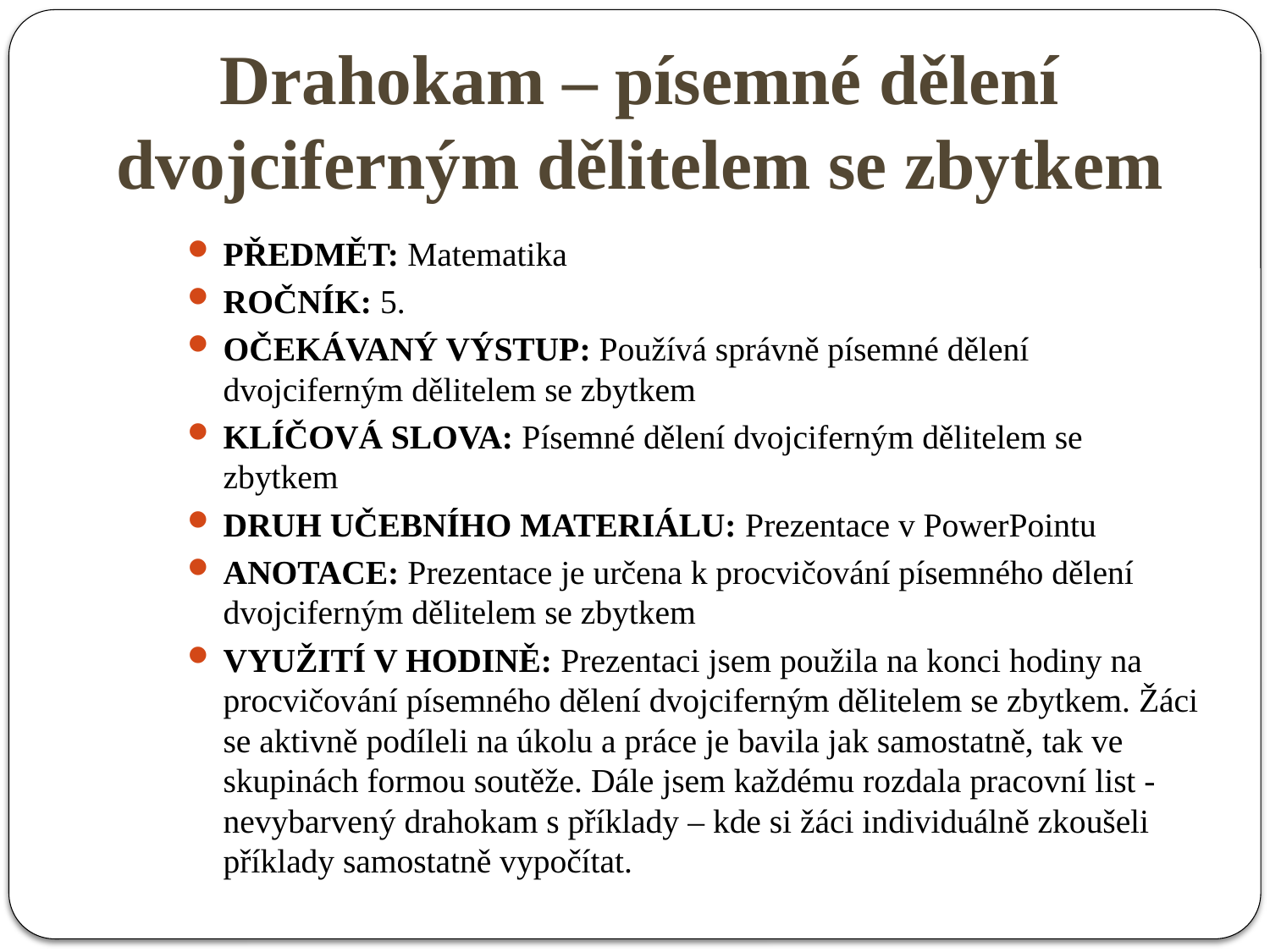

# Drahokam – písemné dělení dvojciferným dělitelem se zbytkem
PŘEDMĚT: Matematika
ROČNÍK: 5.
OČEKÁVANÝ VÝSTUP: Používá správně písemné dělení dvojciferným dělitelem se zbytkem
KLÍČOVÁ SLOVA: Písemné dělení dvojciferným dělitelem se zbytkem
DRUH UČEBNÍHO MATERIÁLU: Prezentace v PowerPointu
ANOTACE: Prezentace je určena k procvičování písemného dělení dvojciferným dělitelem se zbytkem
VYUŽITÍ V HODINĚ: Prezentaci jsem použila na konci hodiny na procvičování písemného dělení dvojciferným dělitelem se zbytkem. Žáci se aktivně podíleli na úkolu a práce je bavila jak samostatně, tak ve skupinách formou soutěže. Dále jsem každému rozdala pracovní list - nevybarvený drahokam s příklady – kde si žáci individuálně zkoušeli příklady samostatně vypočítat.